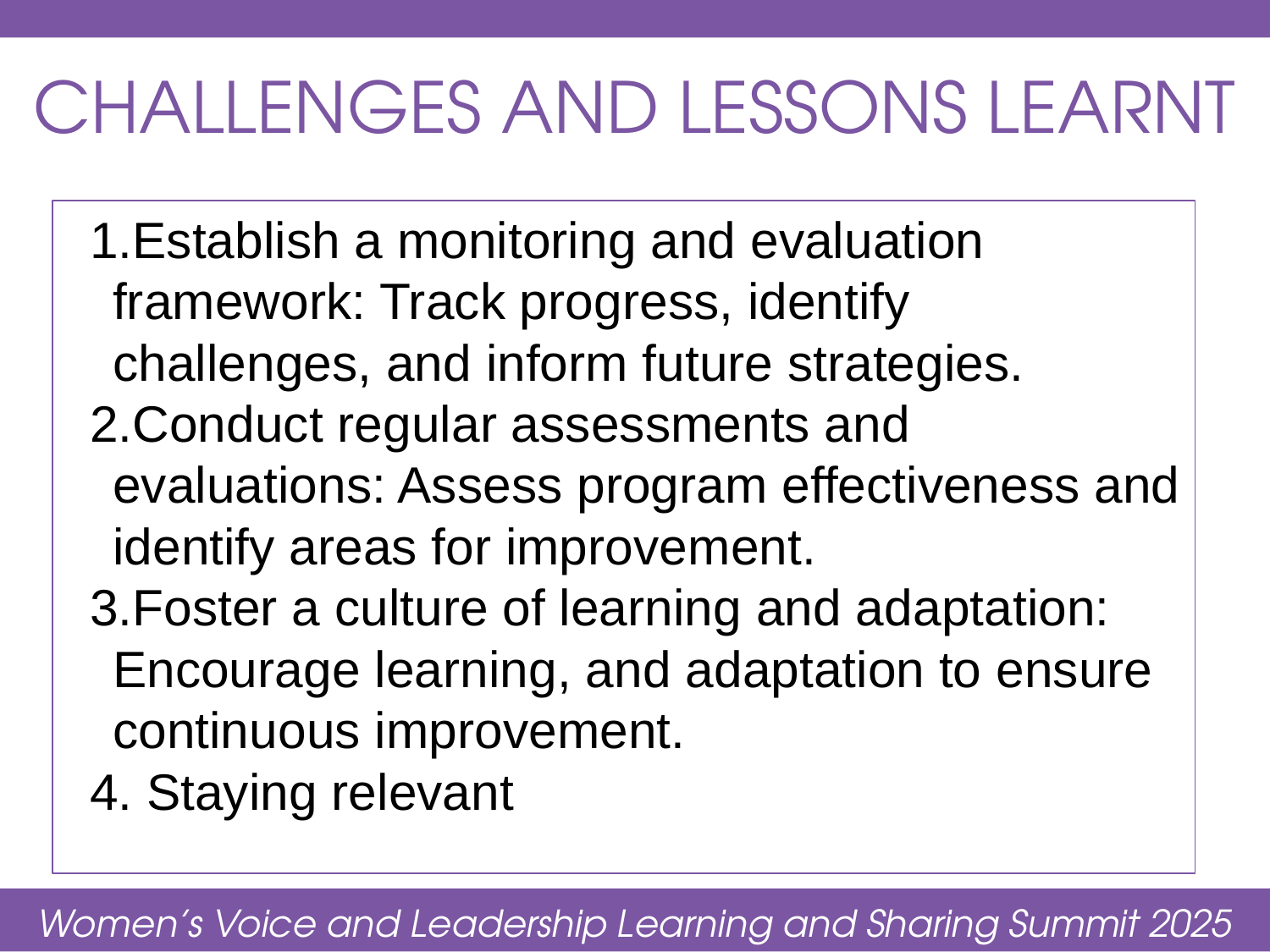

Women’s Voice and Leadership Learning and Sharing Summit 2025
# CHALLENGES AND LESSONS LEARNT
1.Establish a monitoring and evaluation framework: Track progress, identify challenges, and inform future strategies.
2.Conduct regular assessments and evaluations: Assess program effectiveness and identify areas for improvement.
3.Foster a culture of learning and adaptation: Encourage learning, and adaptation to ensure continuous improvement.
4. Staying relevant